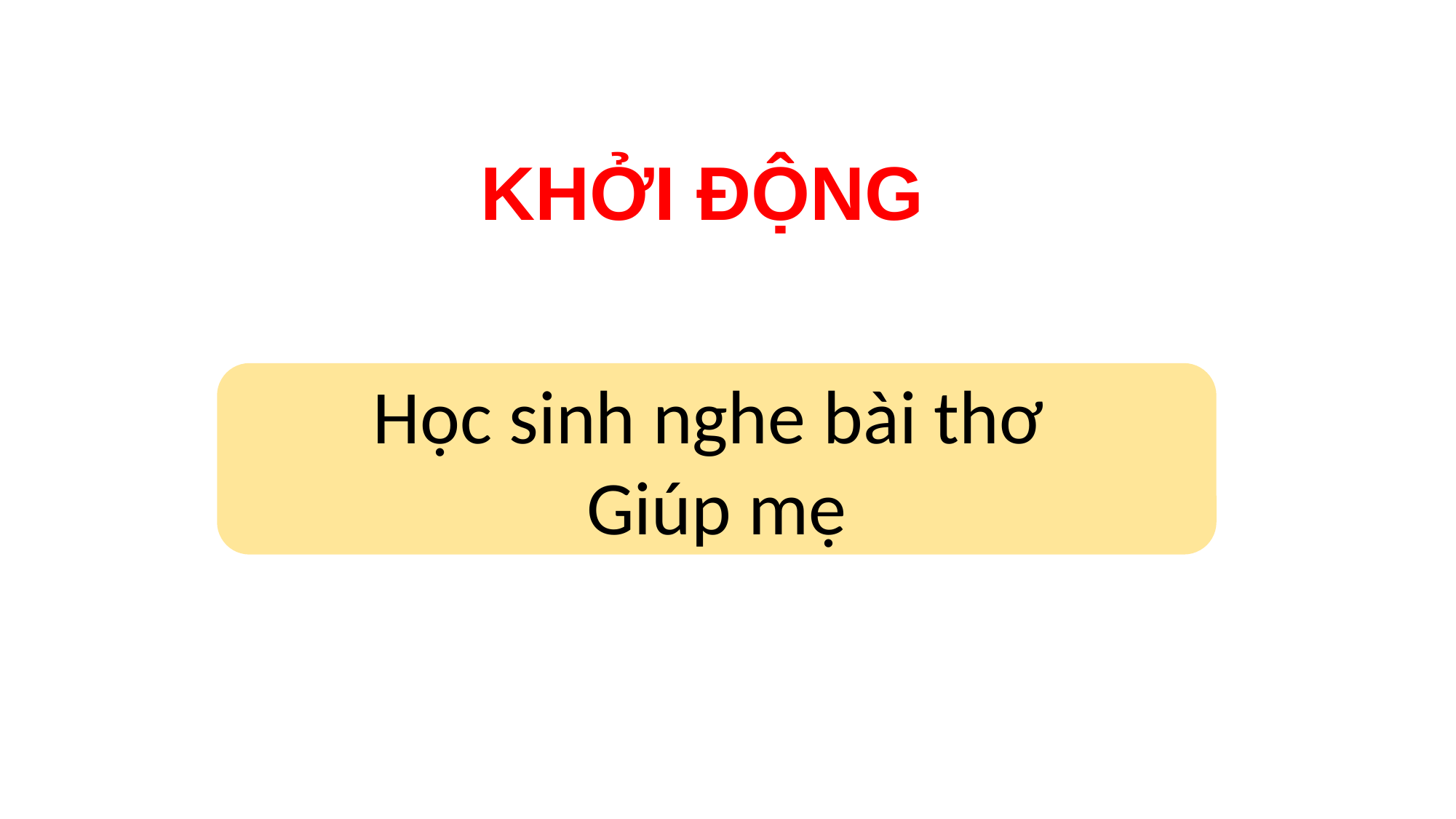

KHỞI ĐỘNG
Học sinh nghe bài thơ
Giúp mẹ